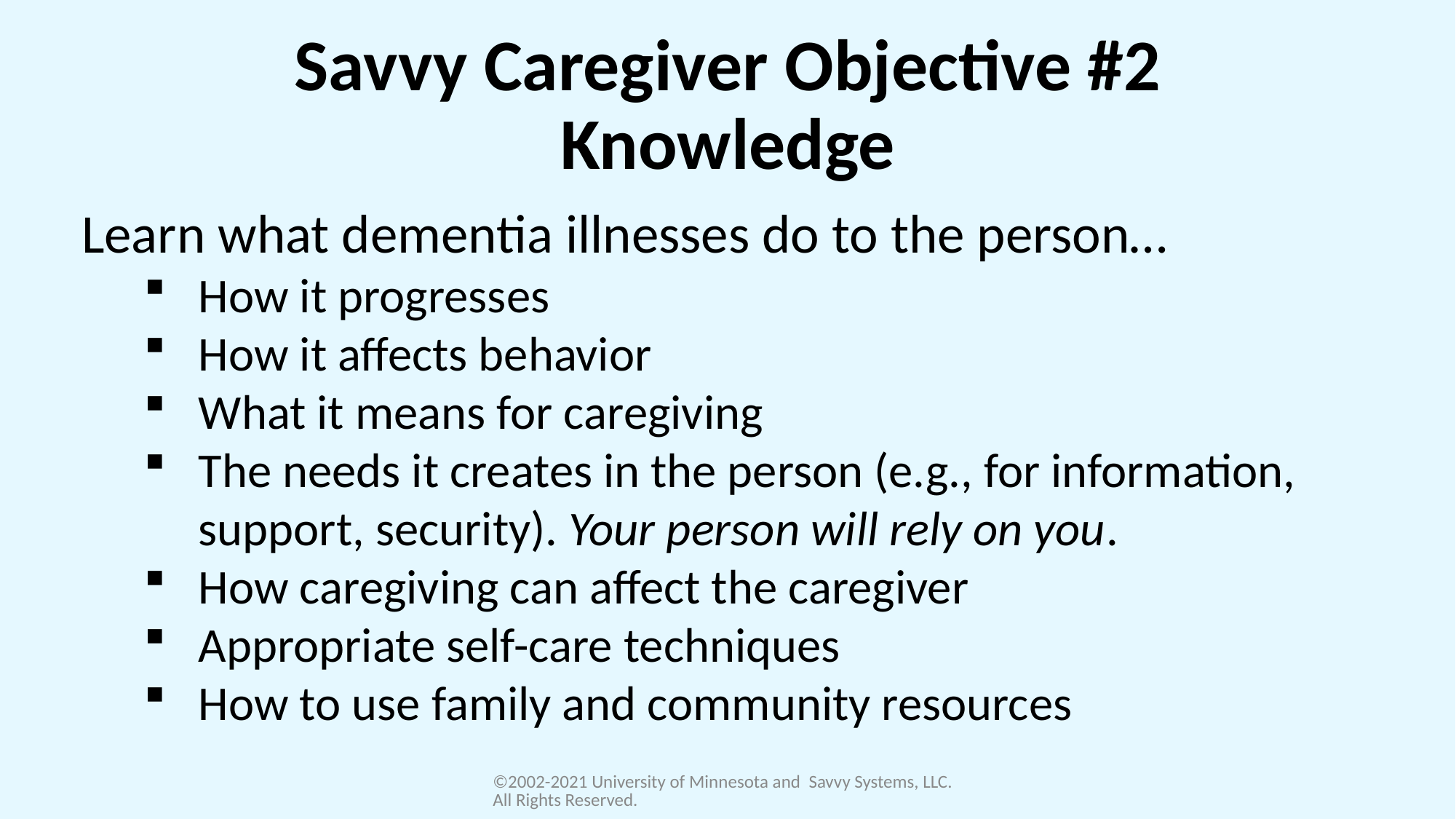

Savvy Caregiver Objective #2
Knowledge
Learn what dementia illnesses do to the person…
How it progresses
How it affects behavior
What it means for caregiving
The needs it creates in the person (e.g., for information, support, security). Your person will rely on you.
How caregiving can affect the caregiver
Appropriate self-care techniques
How to use family and community resources
©2002-2021 University of Minnesota and  Savvy Systems, LLC.  All Rights Reserved.